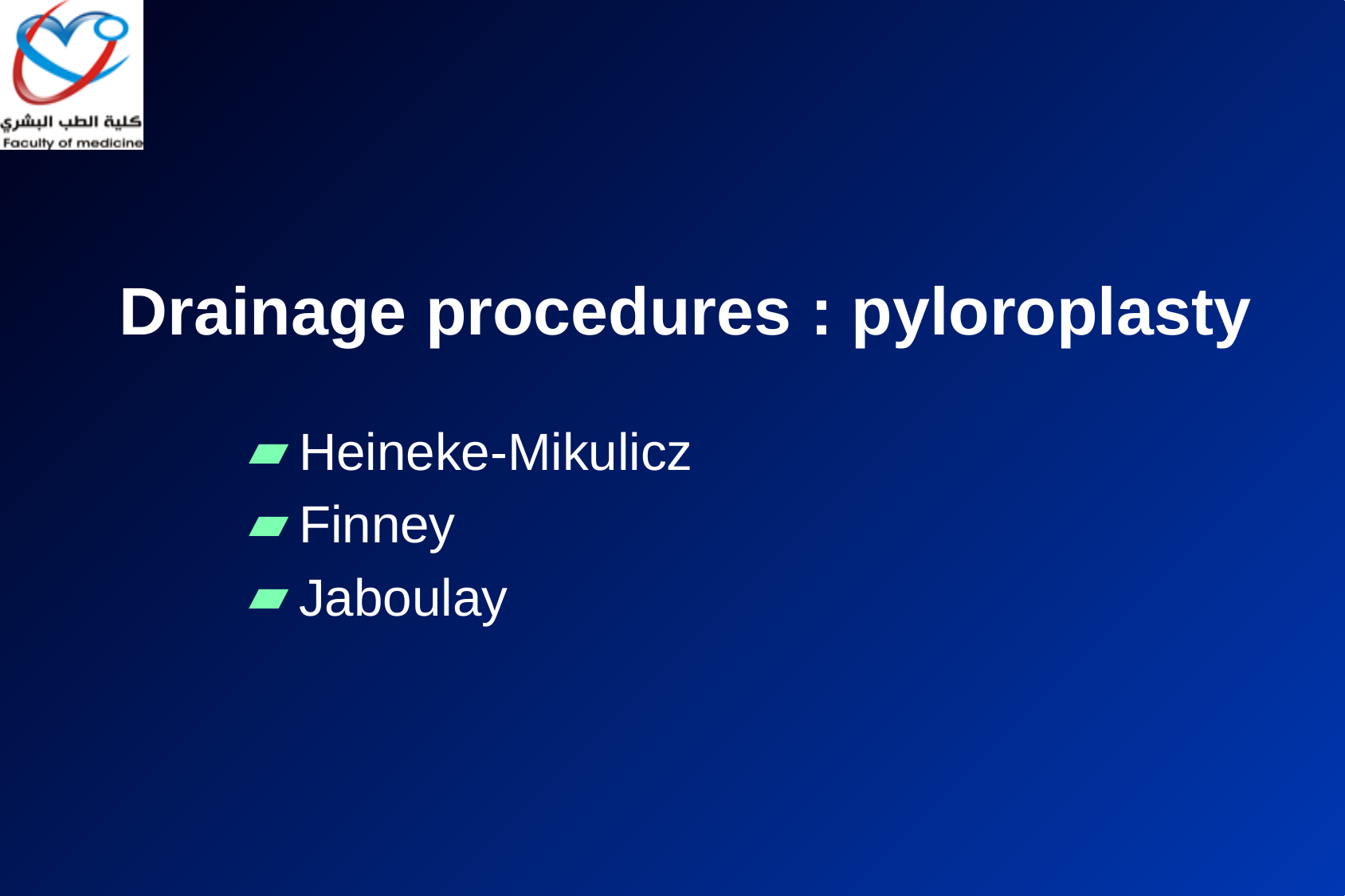

# Drainage procedures : pyloroplasty
Heineke-Mikulicz
Finney
Jaboulay